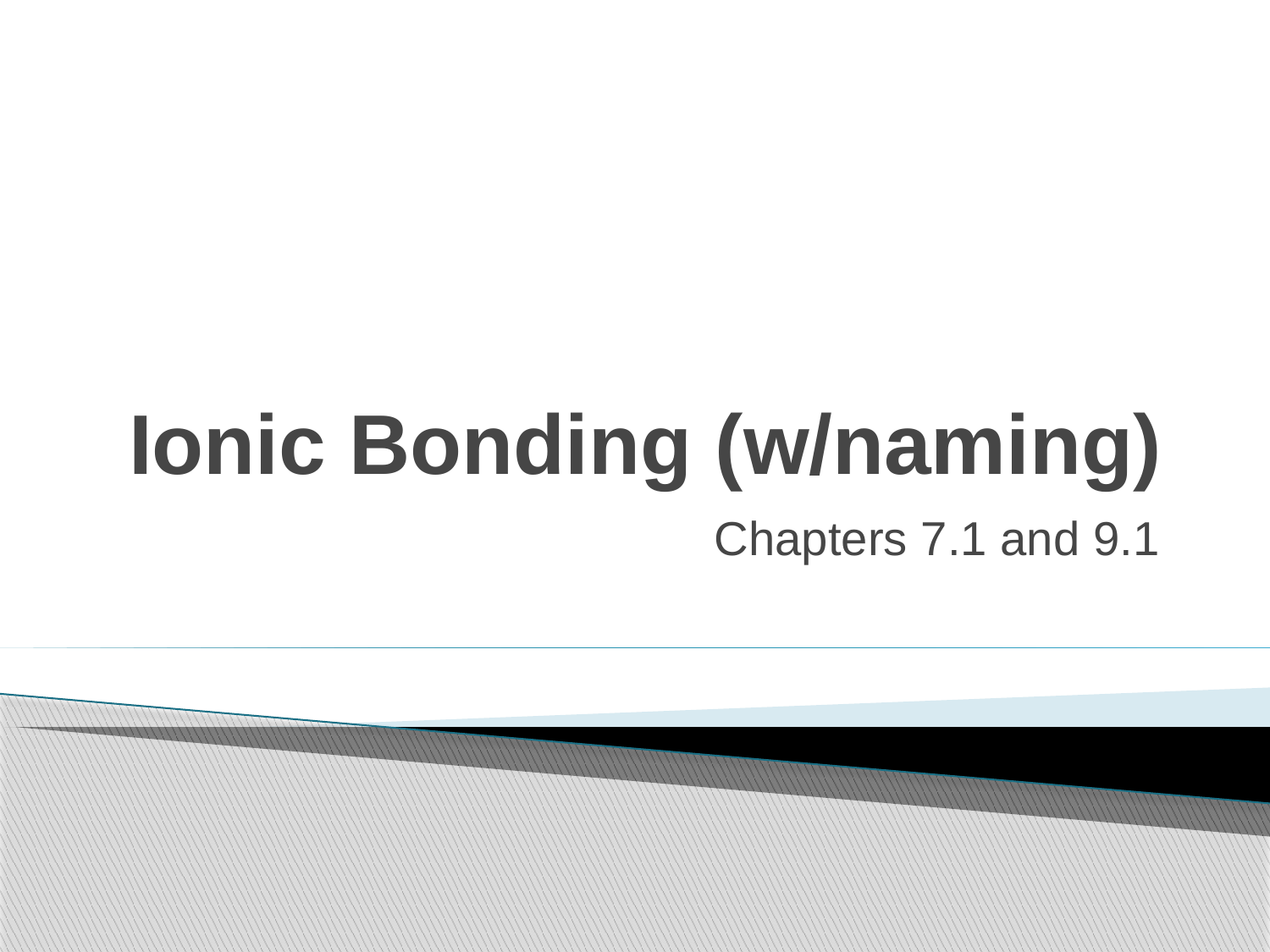

# Ionic Bonding (w/naming)
Chapters 7.1 and 9.1